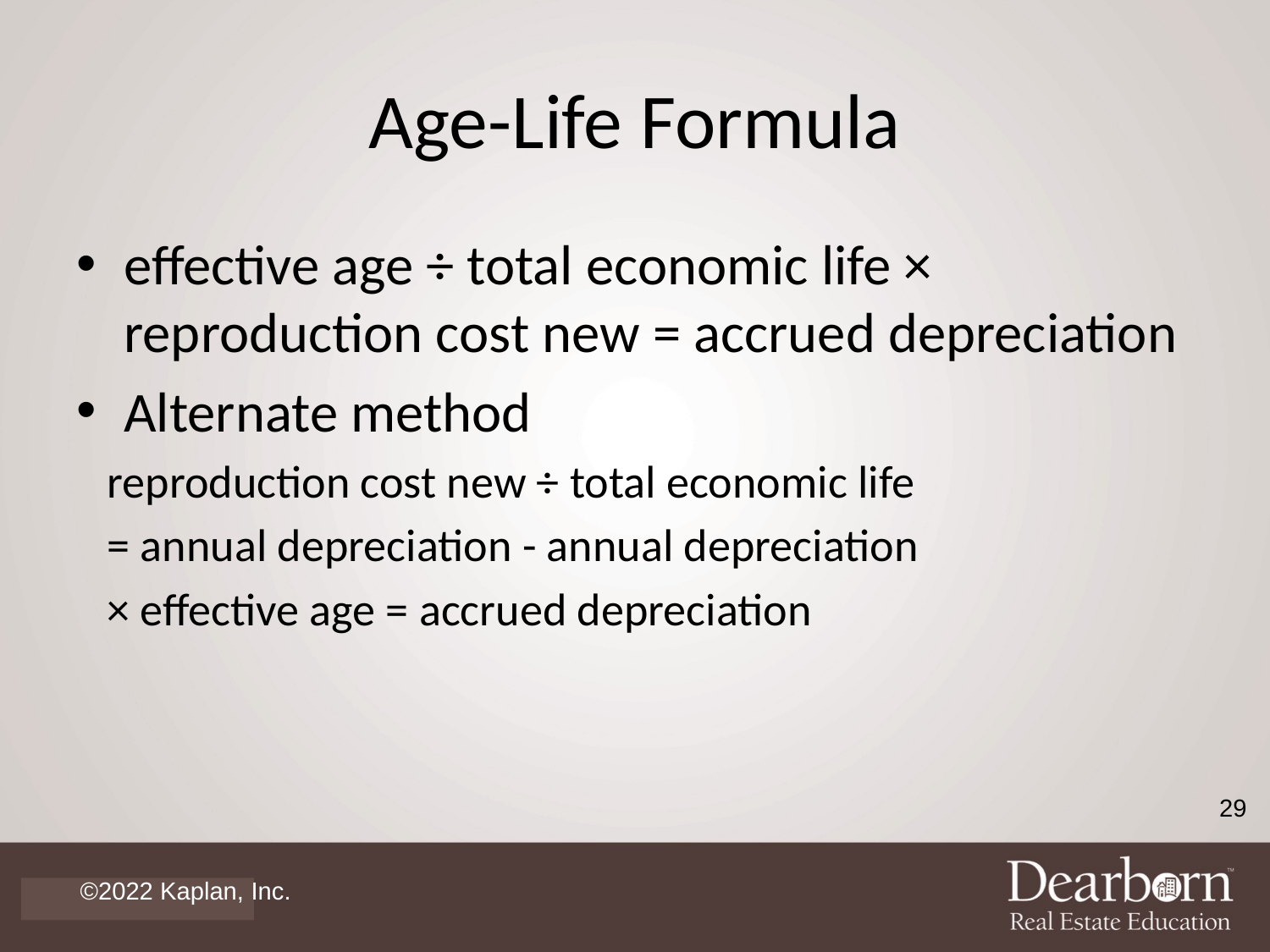

# Age-Life Formula
effective age ÷ total economic life × reproduction cost new = accrued depreciation
Alternate method
   reproduction cost new ÷ total economic life
   = annual depreciation - annual depreciation
   × effective age = accrued depreciation
29